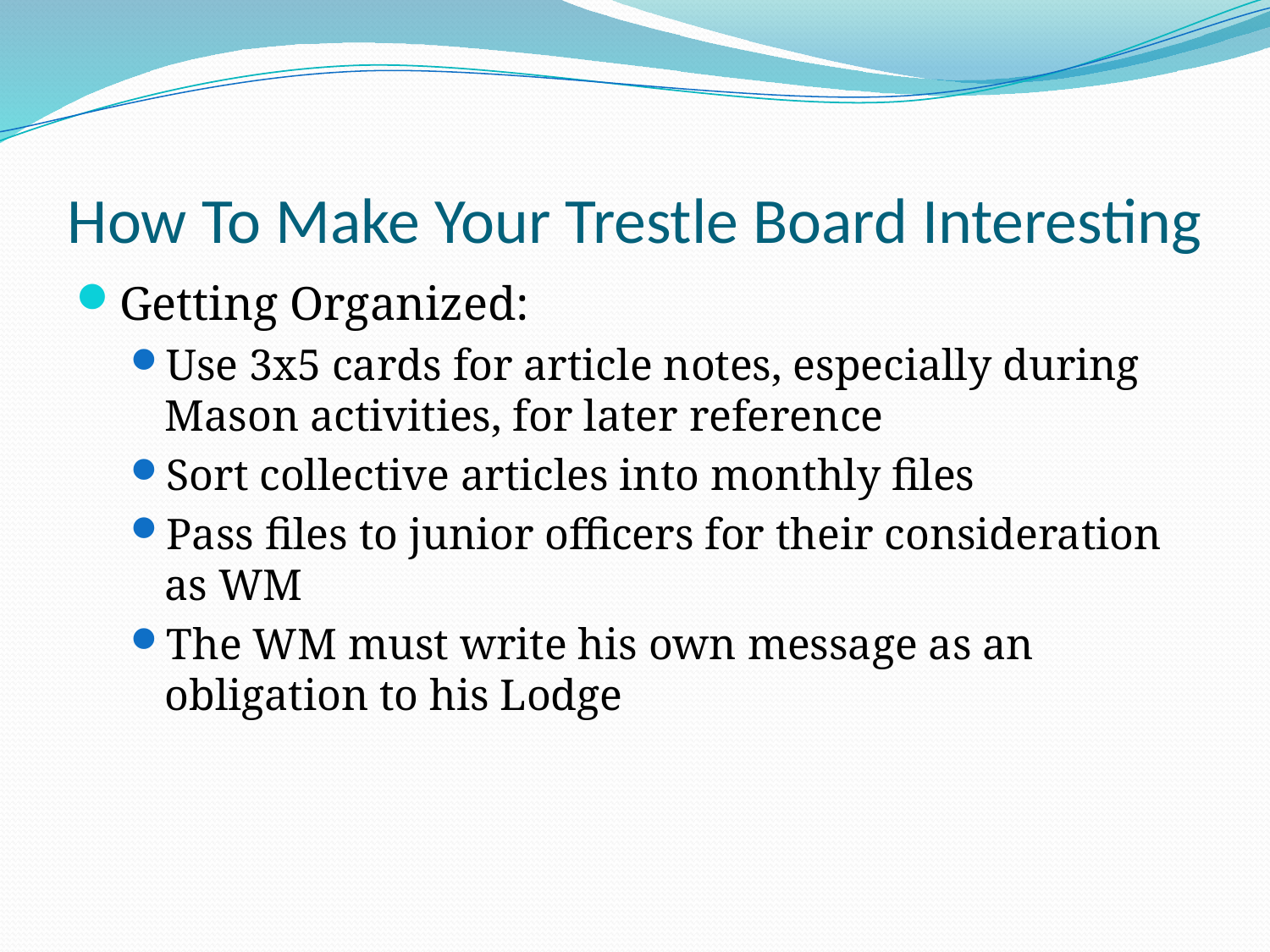

# How To Make Your Trestle Board Interesting
Getting Organized:
Use 3x5 cards for article notes, especially during Mason activities, for later reference
Sort collective articles into monthly files
Pass files to junior officers for their consideration as WM
The WM must write his own message as an obligation to his Lodge